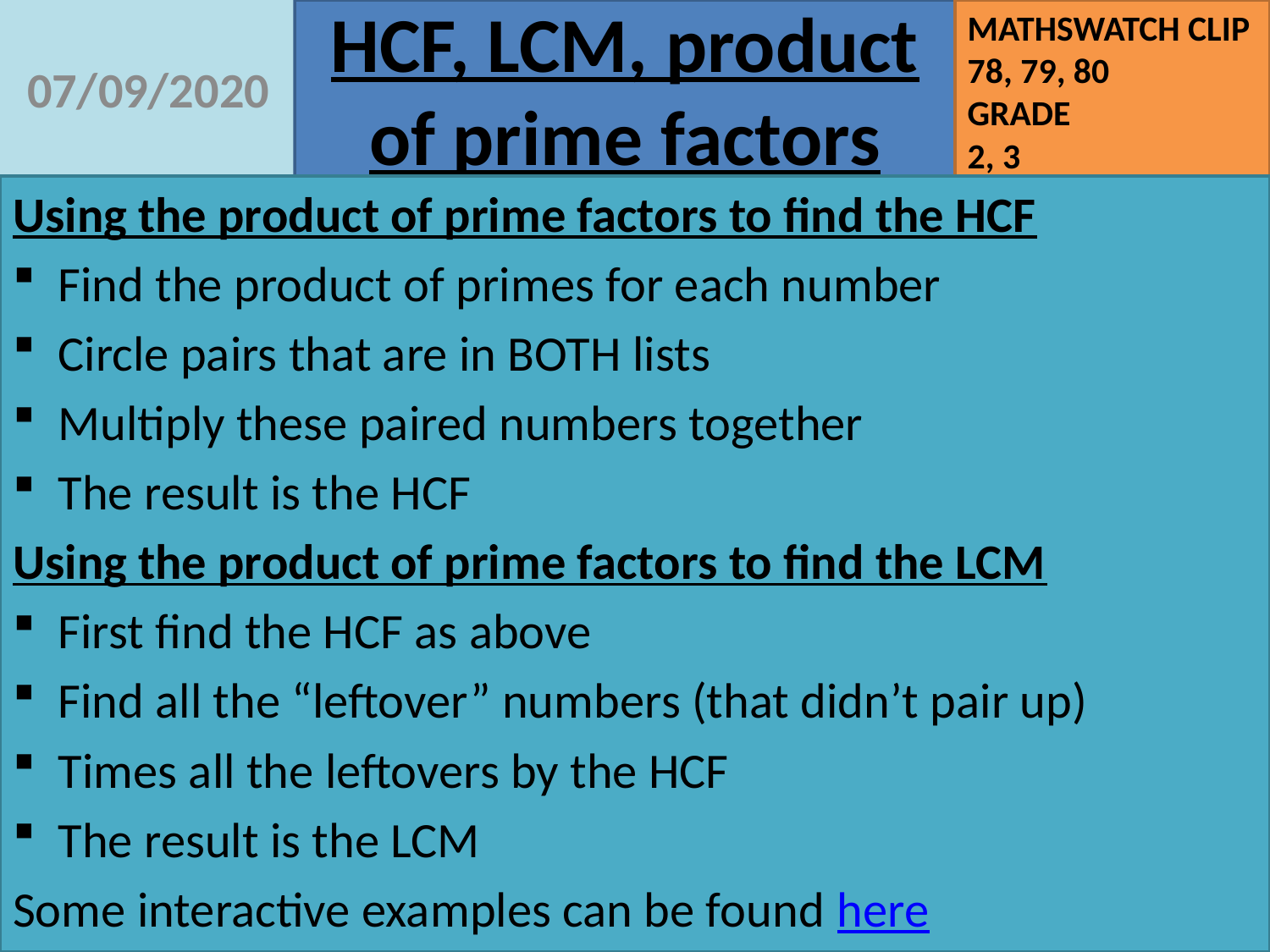

07/09/2020

Using the product of prime factors to find the HCF
Find the product of primes for each number
Circle pairs that are in BOTH lists
Multiply these paired numbers together
The result is the HCF
Using the product of prime factors to find the LCM
First find the HCF as above
Find all the “leftover” numbers (that didn’t pair up)
Times all the leftovers by the HCF
The result is the LCM
Some interactive examples can be found here